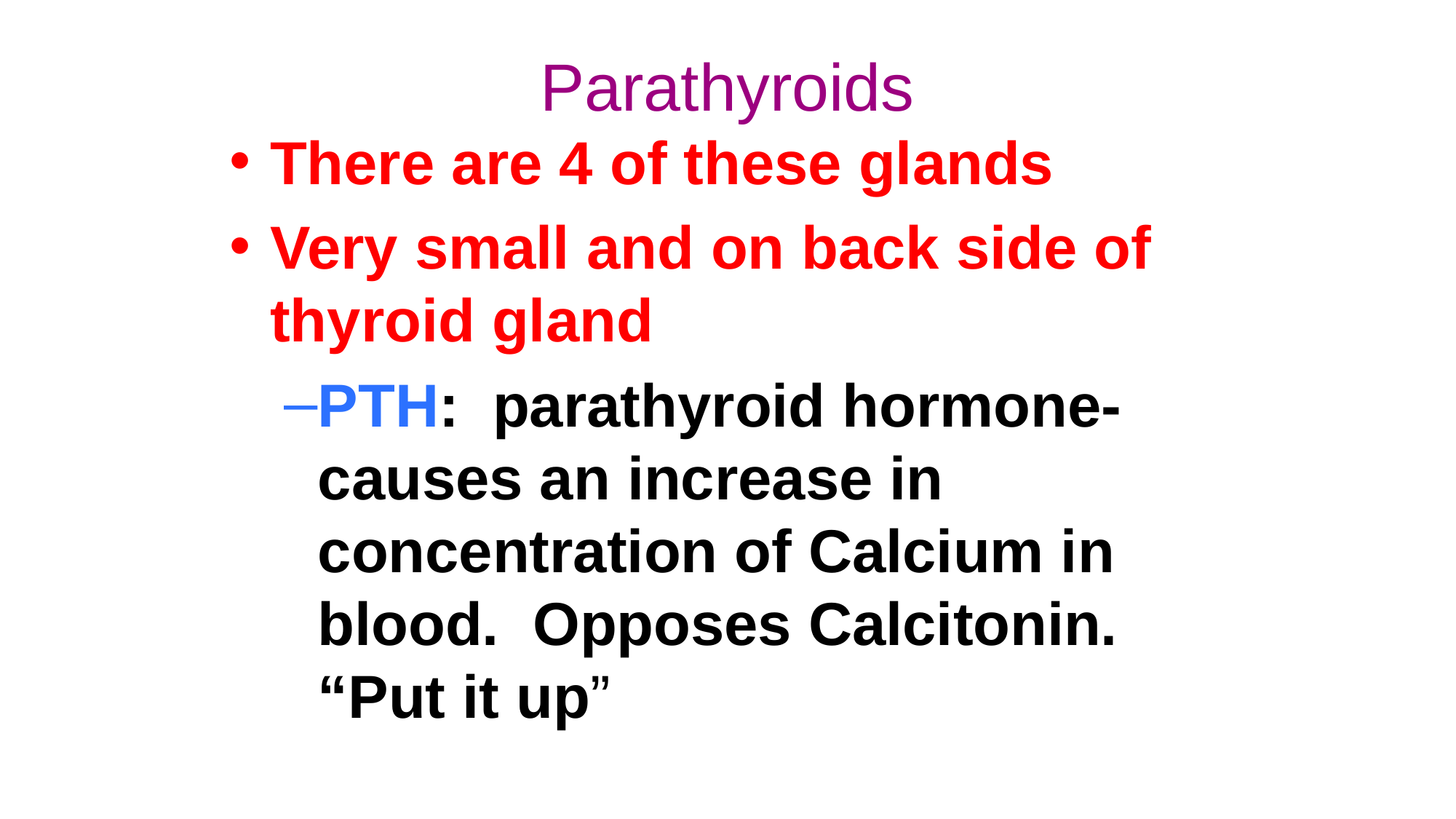

# Parathyroids
There are 4 of these glands
Very small and on back side of thyroid gland
PTH:  parathyroid hormone-causes an increase in concentration of Calcium in blood.  Opposes Calcitonin.  “Put it up”